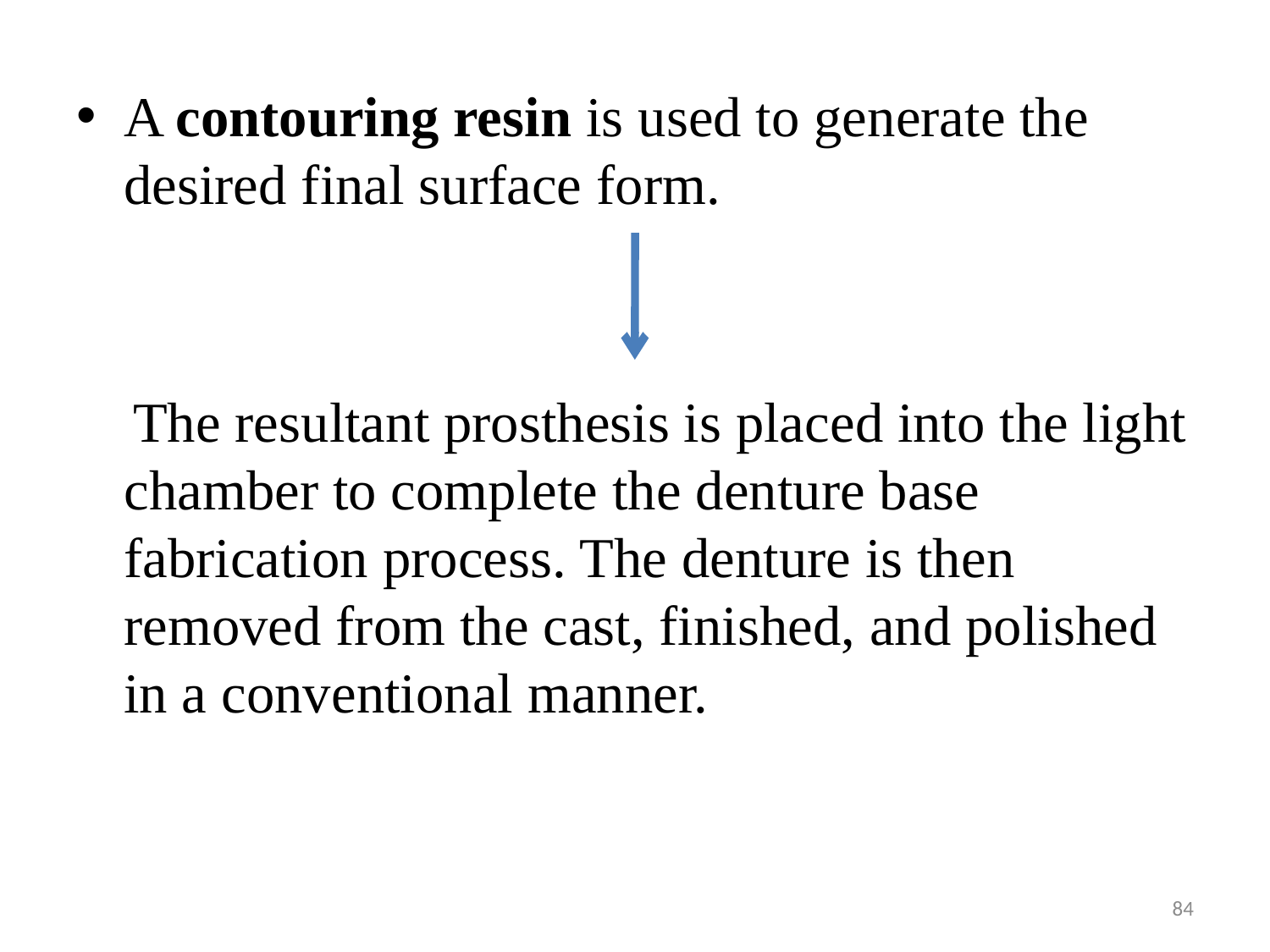

A contouring resin is used to generate the desired final surface form.

    The resultant prosthesis is placed into the light chamber to complete the denture base fabrication process. The denture is then removed from the cast, finished, and polished in a conventional manner.

84